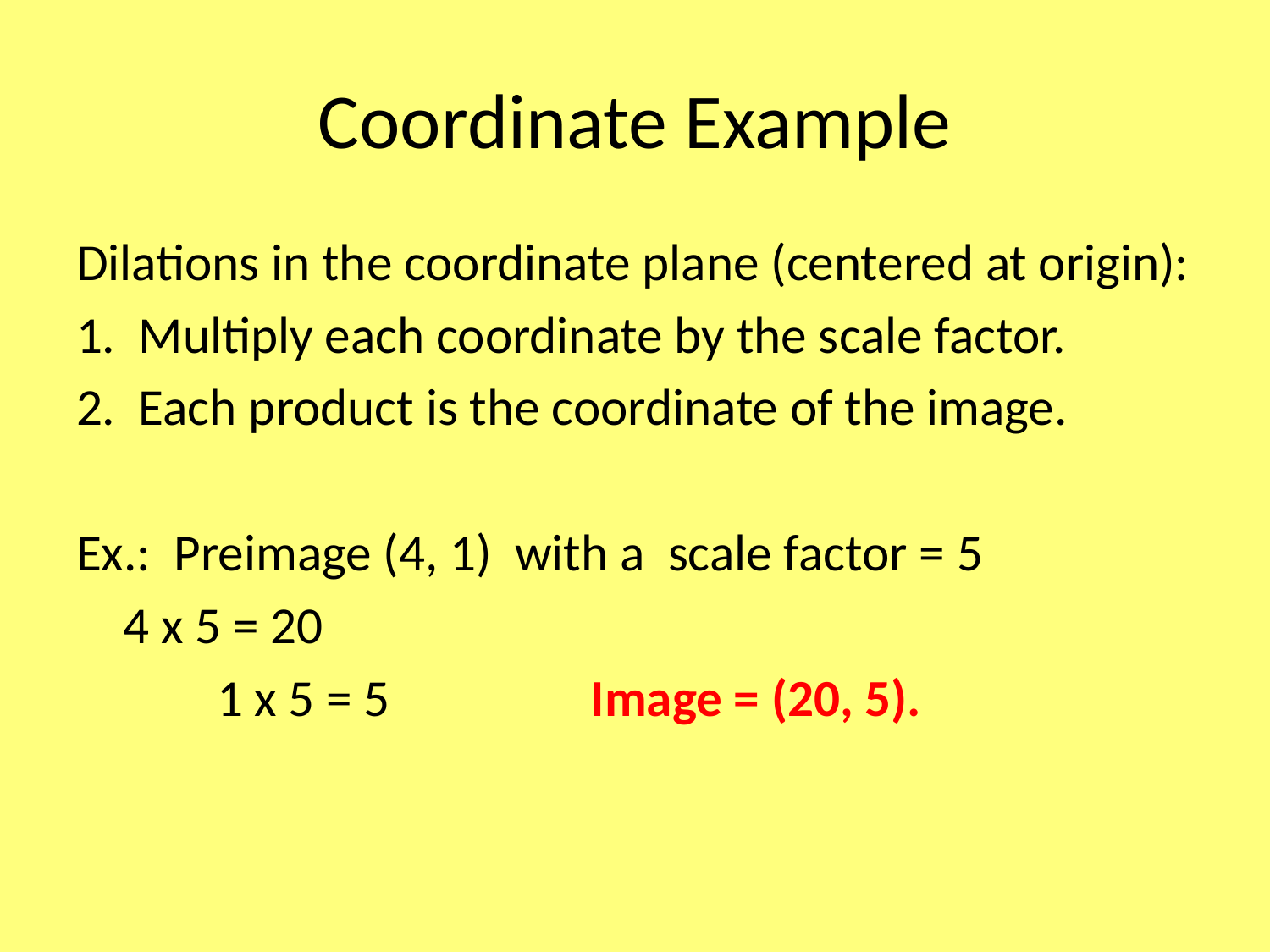

# Coordinate Example
Dilations in the coordinate plane (centered at origin):
1.  Multiply each coordinate by the scale factor.
2.  Each product is the coordinate of the image.

Ex.:  Preimage (4, 1)  with a  scale factor = 5
	4 x 5 = 20
									        1 x 5 = 5		Image = (20, 5).